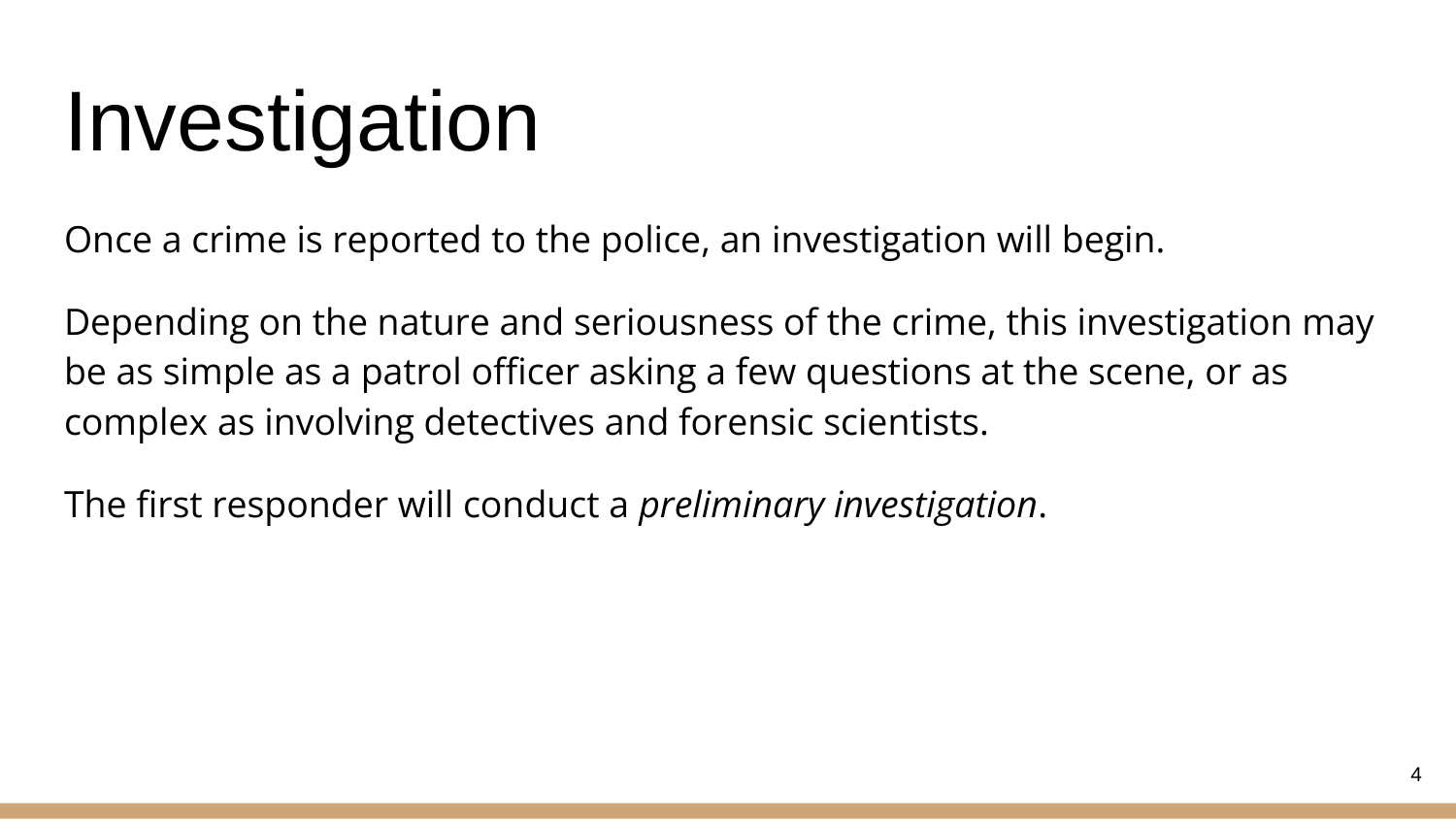

# Investigation
Once a crime is reported to the police, an investigation will begin.
Depending on the nature and seriousness of the crime, this investigation may be as simple as a patrol officer asking a few questions at the scene, or as complex as involving detectives and forensic scientists.
The first responder will conduct a preliminary investigation.
4